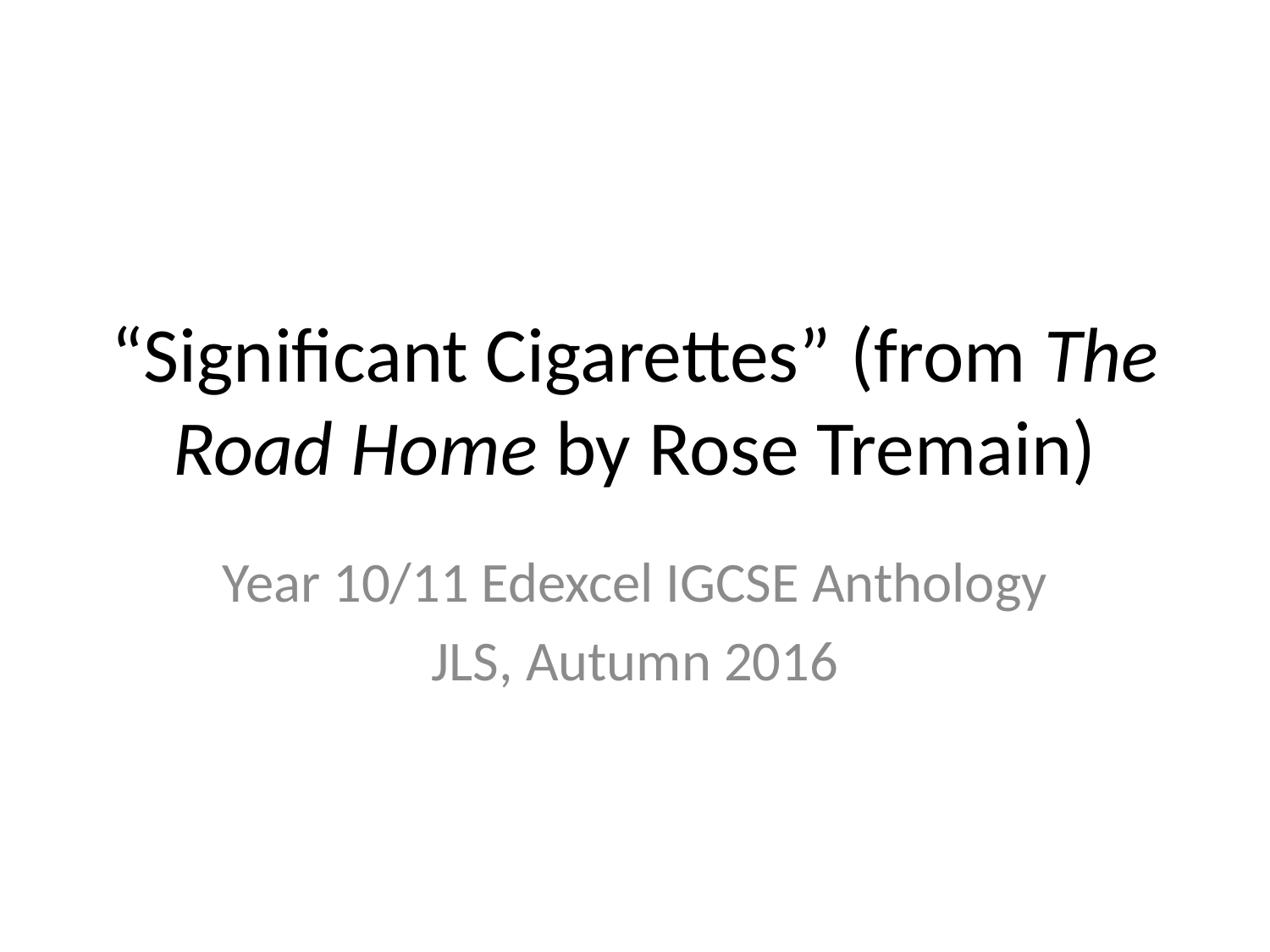

# “Significant Cigarettes” (from The Road Home by Rose Tremain)
Year 10/11 Edexcel IGCSE Anthology
JLS, Autumn 2016